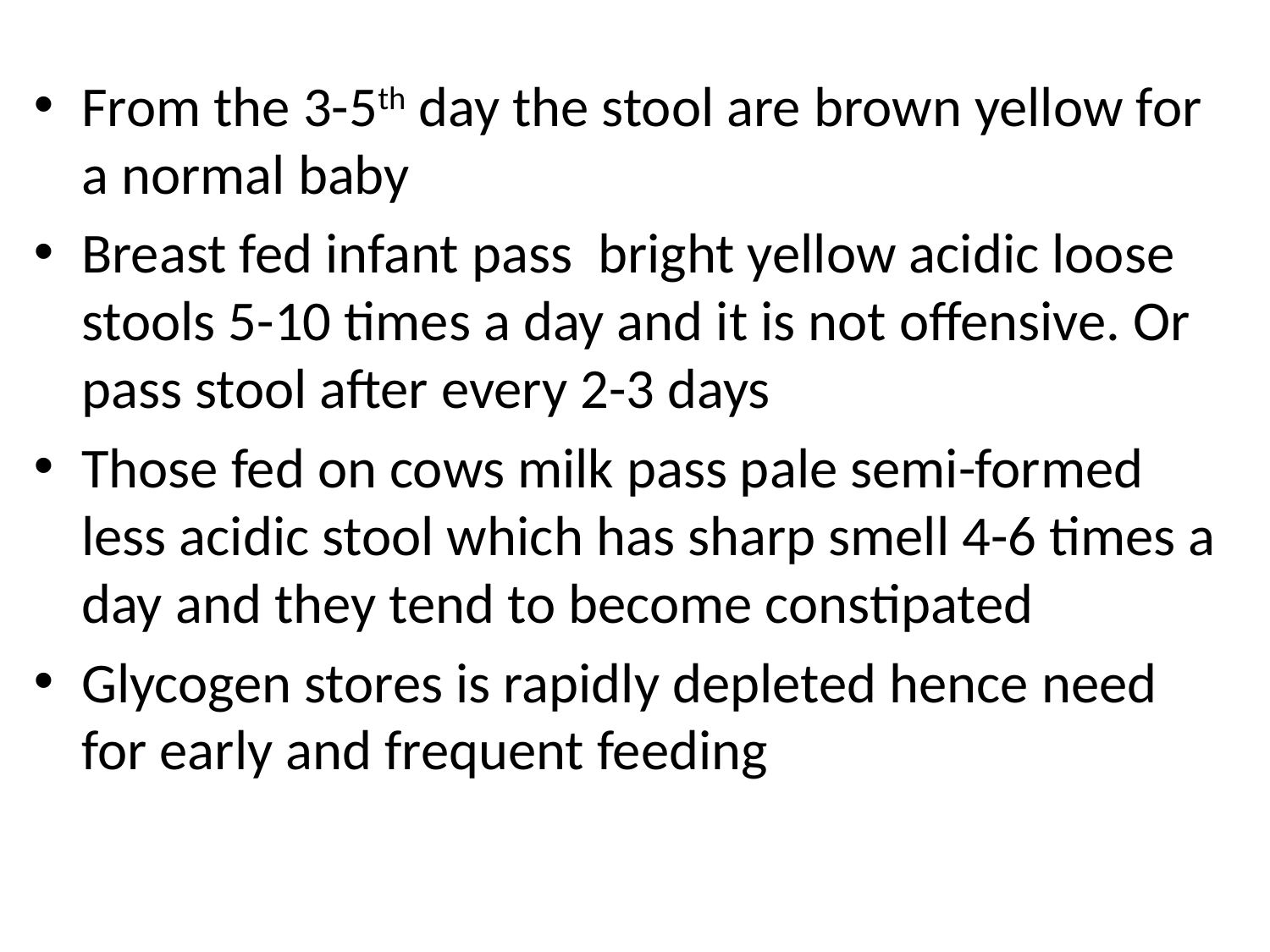

#
From the 3-5th day the stool are brown yellow for a normal baby
Breast fed infant pass  bright yellow acidic loose stools 5-10 times a day and it is not offensive. Or pass stool after every 2-3 days
Those fed on cows milk pass pale semi-formed  less acidic stool which has sharp smell 4-6 times a day and they tend to become constipated
Glycogen stores is rapidly depleted hence need for early and frequent feeding